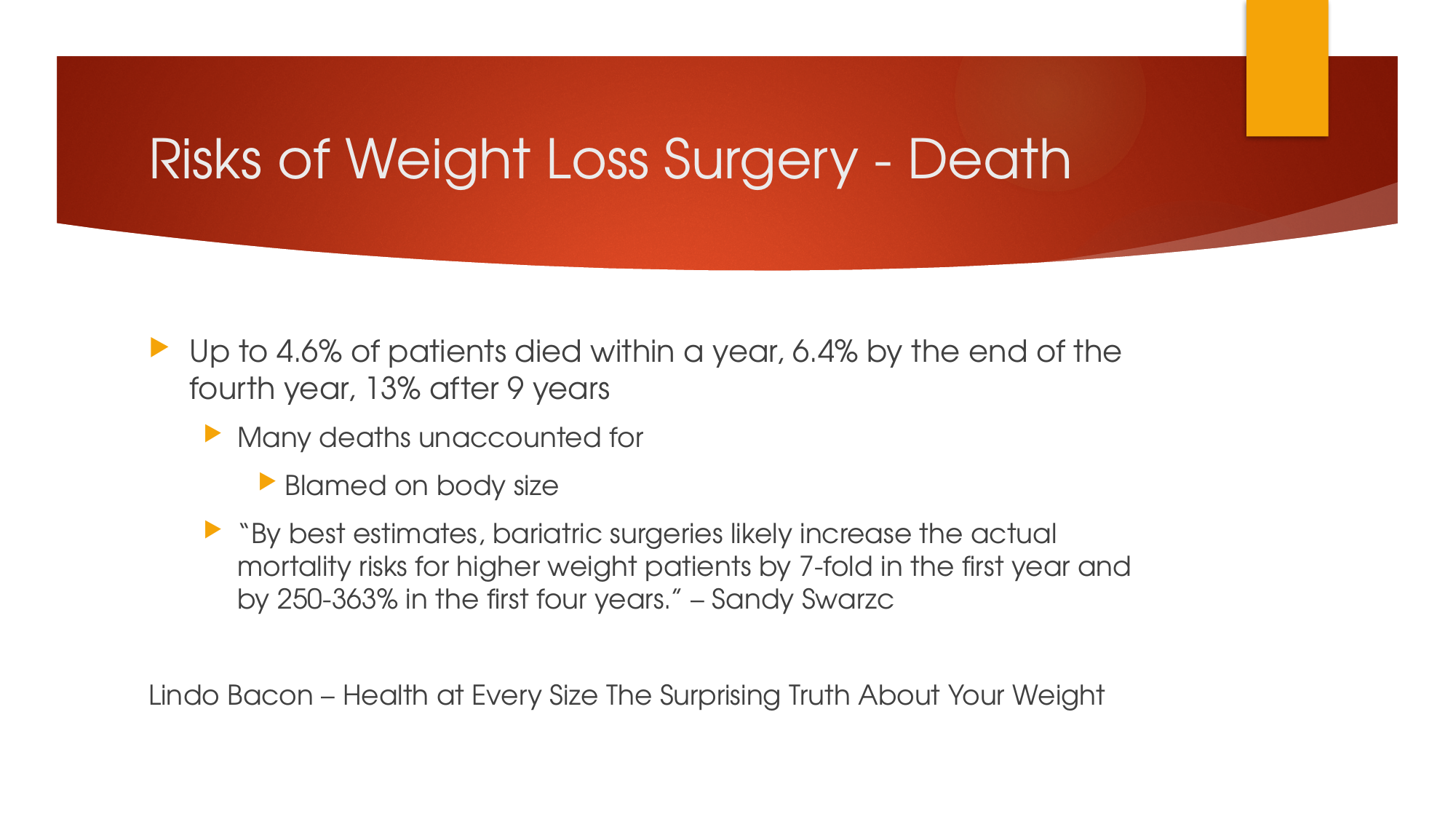

# Risks of Weight Loss Surgery - Death

Up to 4.6% of patients died within a year, 6.4% by the end of the fourth year, 13% after 9 years
Many deaths unaccounted for
Blamed on body size
“By best estimates, bariatric surgeries likely increase the actual mortality risks for higher weight patients by 7-fold in the first year and by 250-363% in the first four years.” – Sandy Swarzc

Lindo Bacon – Health at Every Size The Surprising Truth About Your Weight